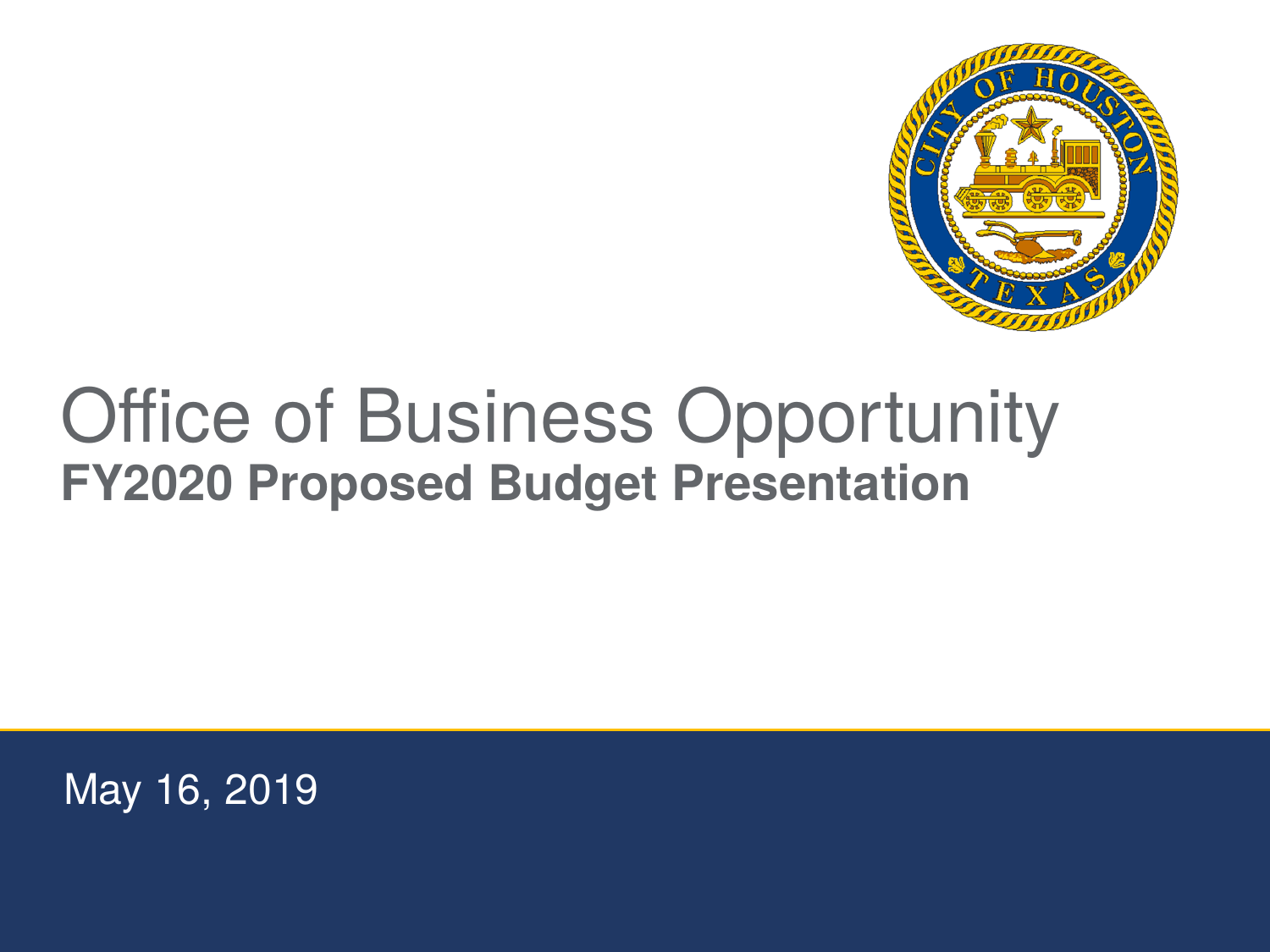

# Office of Business Opportunity FY2020 Proposed Budget Presentation
May 16, 2019